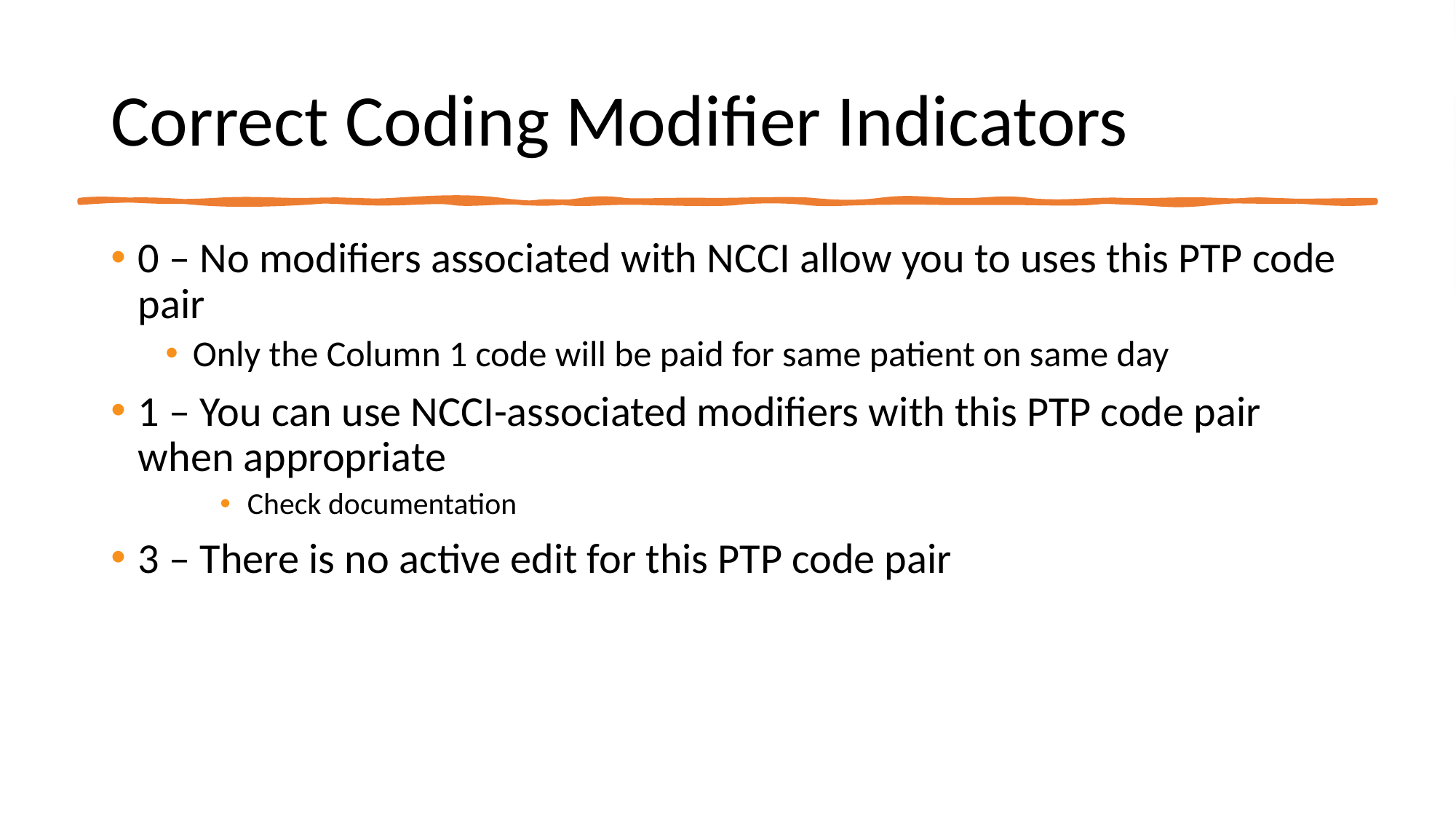

# Correct Coding Modifier Indicators

0 – No modifiers associated with NCCI allow you to uses this PTP code pair
Only the Column 1 code will be paid for same patient on same day
1 – You can use NCCI-associated modifiers with this PTP code pair when appropriate
Check documentation
3 – There is no active edit for this PTP code pair